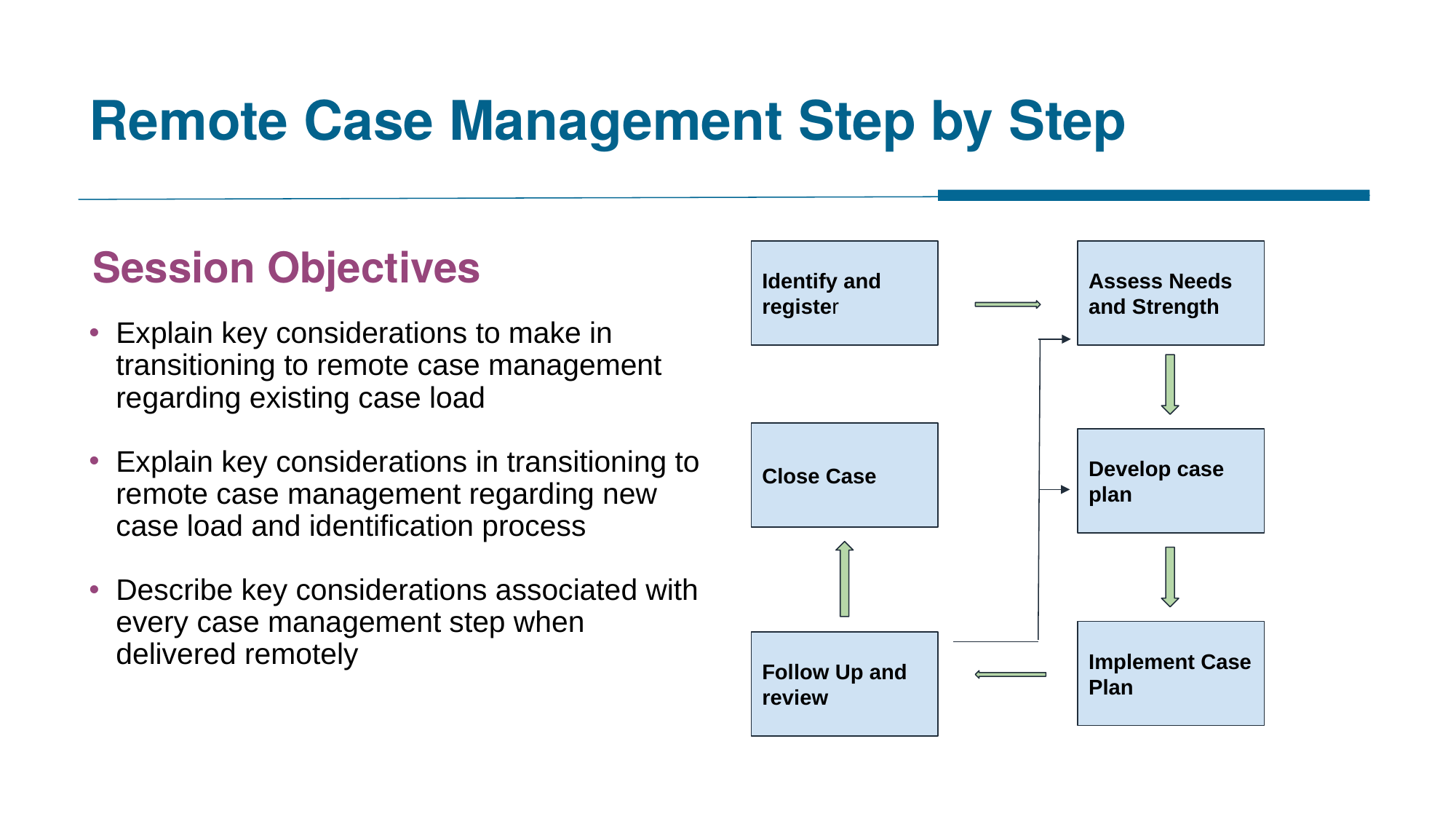

# Remote Case Management Step by Step
Session Objectives
Identify and register
Assess Needs and Strength

Explain key considerations to make in transitioning to remote case management regarding existing case load

Explain key considerations in transitioning to remote case management regarding new case load and identification process

Describe key considerations associated with every case management step when delivered remotely

Close Case
Develop case plan

Implement Case Plan
Follow Up and review